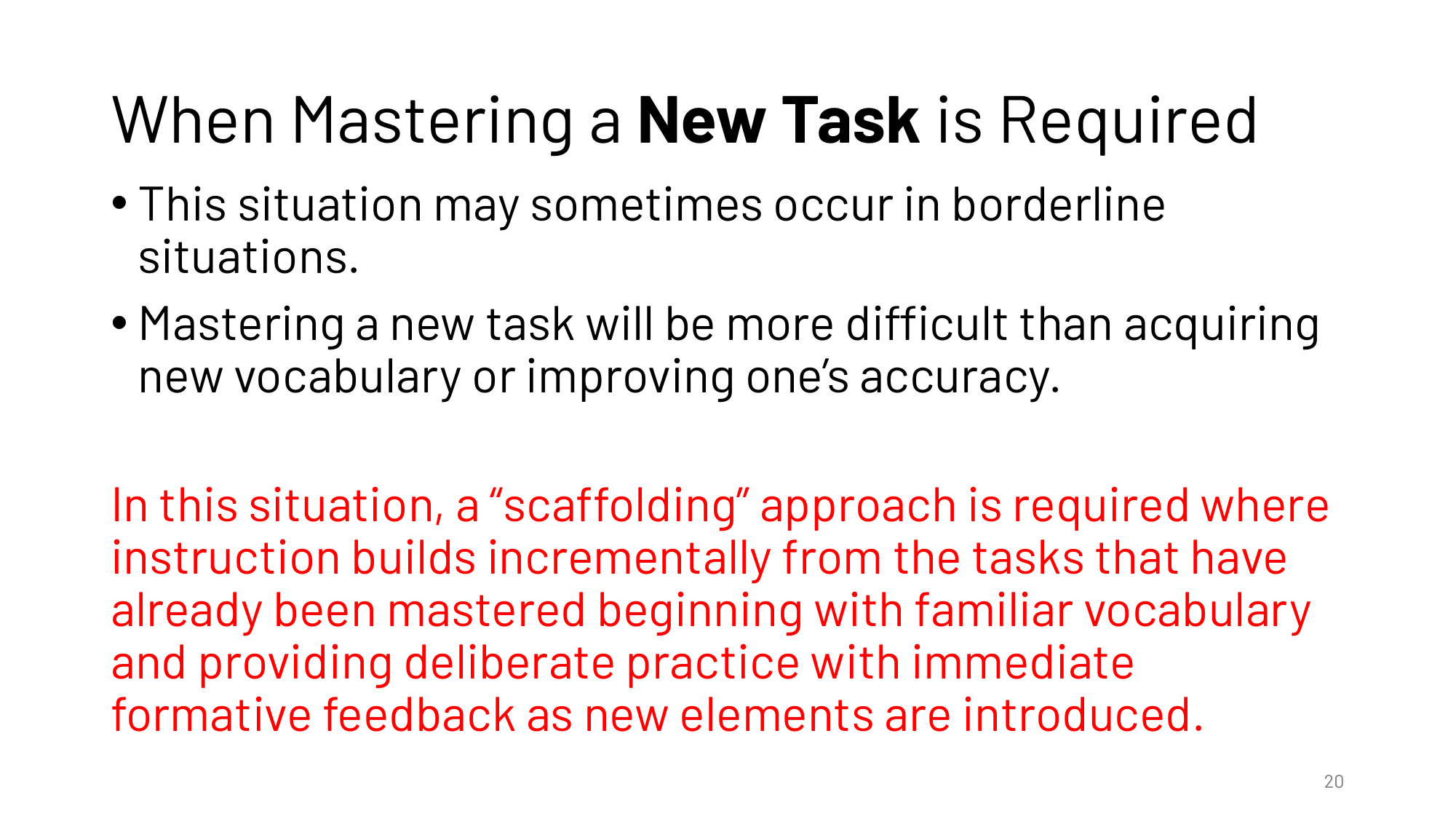

# When Mastering a New Task is Required
This situation may sometimes occur in borderline situations.
Mastering a new task will be more difficult than acquiring new vocabulary or improving one’s accuracy.

In this situation, a “scaffolding” approach is required where instruction builds incrementally from the tasks that have already been mastered beginning with familiar vocabulary and providing deliberate practice with immediate formative feedback as new elements are introduced.
20